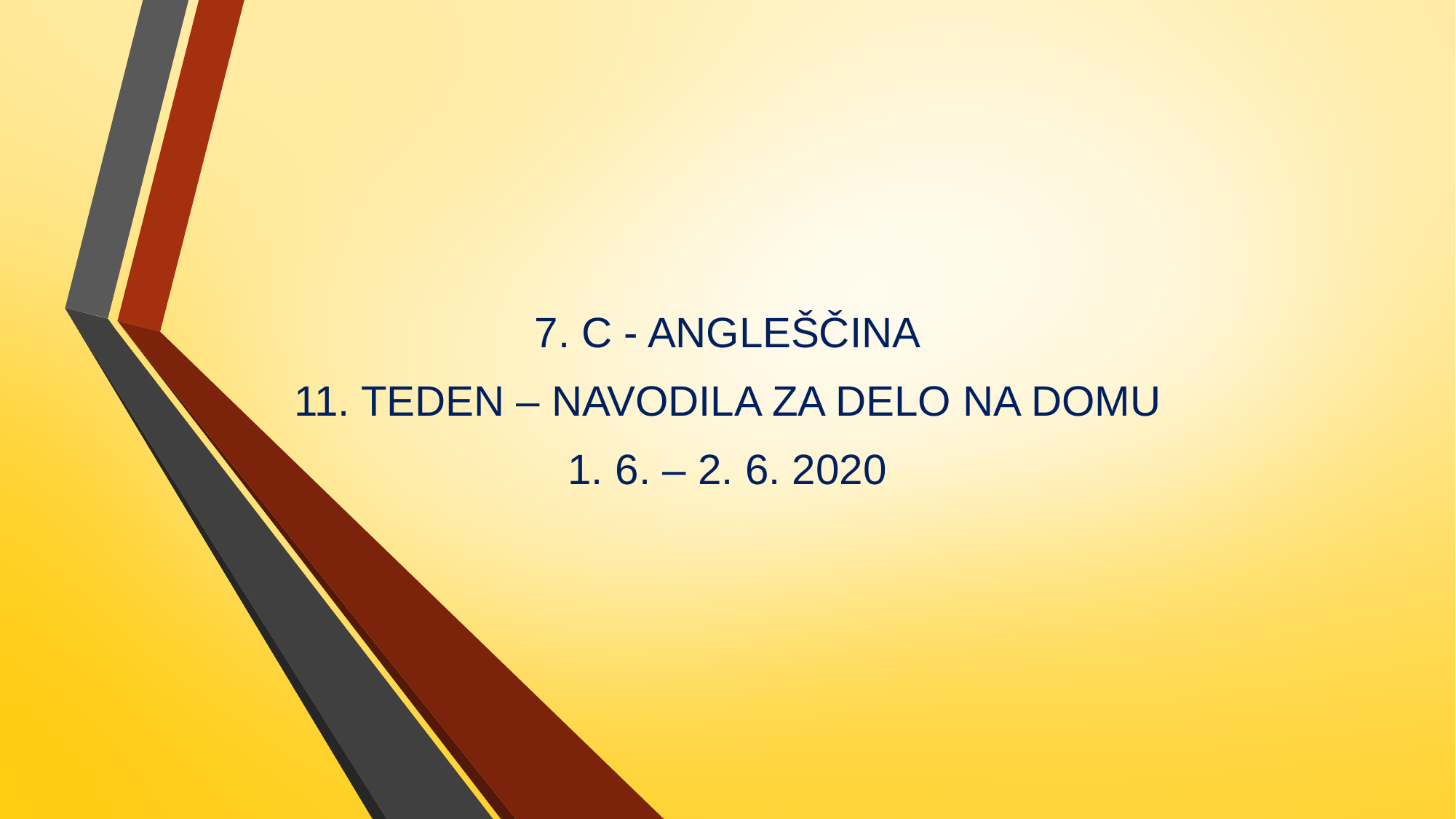

7. C - ANGLEŠČINA
11. TEDEN – NAVODILA ZA DELO NA DOMU
1. 6. – 2. 6. 2020